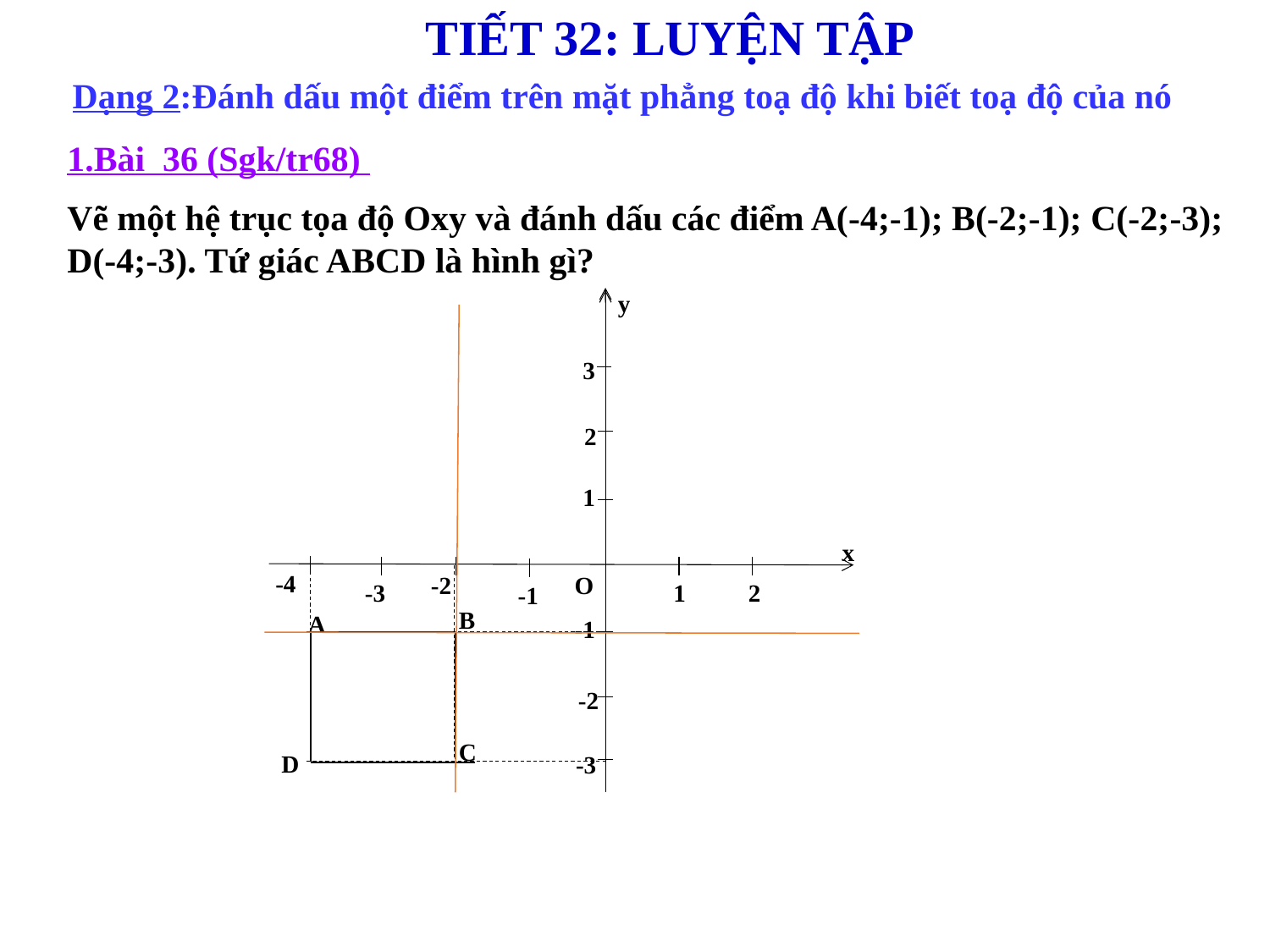

TIẾT 32: LUYỆN TẬP
Dạng 2:Đánh dấu một điểm trên mặt phẳng toạ độ khi biết toạ độ của nó
1.Bài  36 (Sgk/tr68)
Vẽ một hệ trục tọa độ Oxy và đánh dấu các điểm A(-4;-1); B(-2;-1); C(-2;-3); D(-4;-3). Tứ giác ABCD là hình gì?
y
3
2
1
x
-4
-2
O
-3
1
2
-1
B
A
-1
-2
C
D
-3